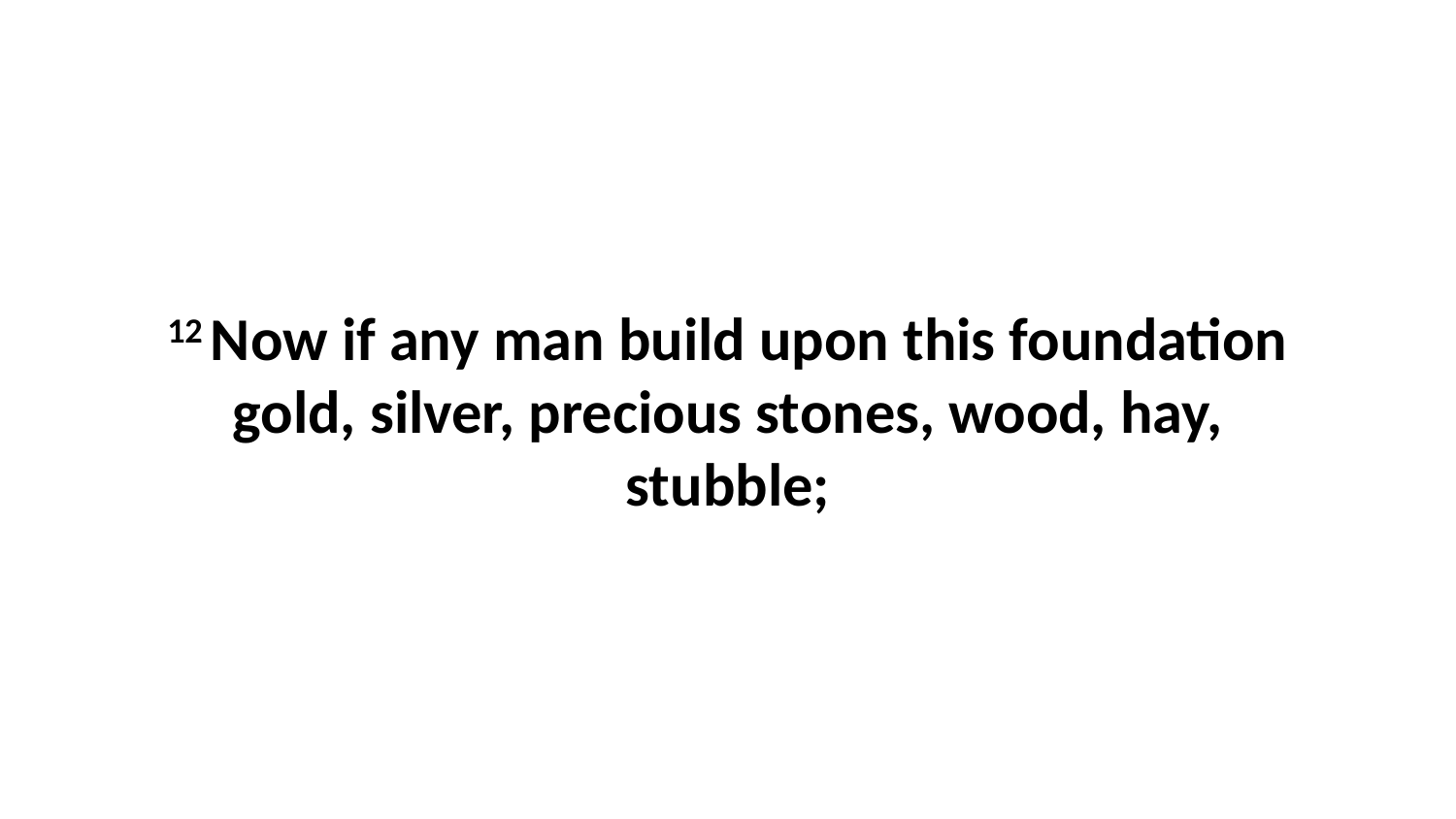

12 Now if any man build upon this foundation gold, silver, precious stones, wood, hay, stubble;